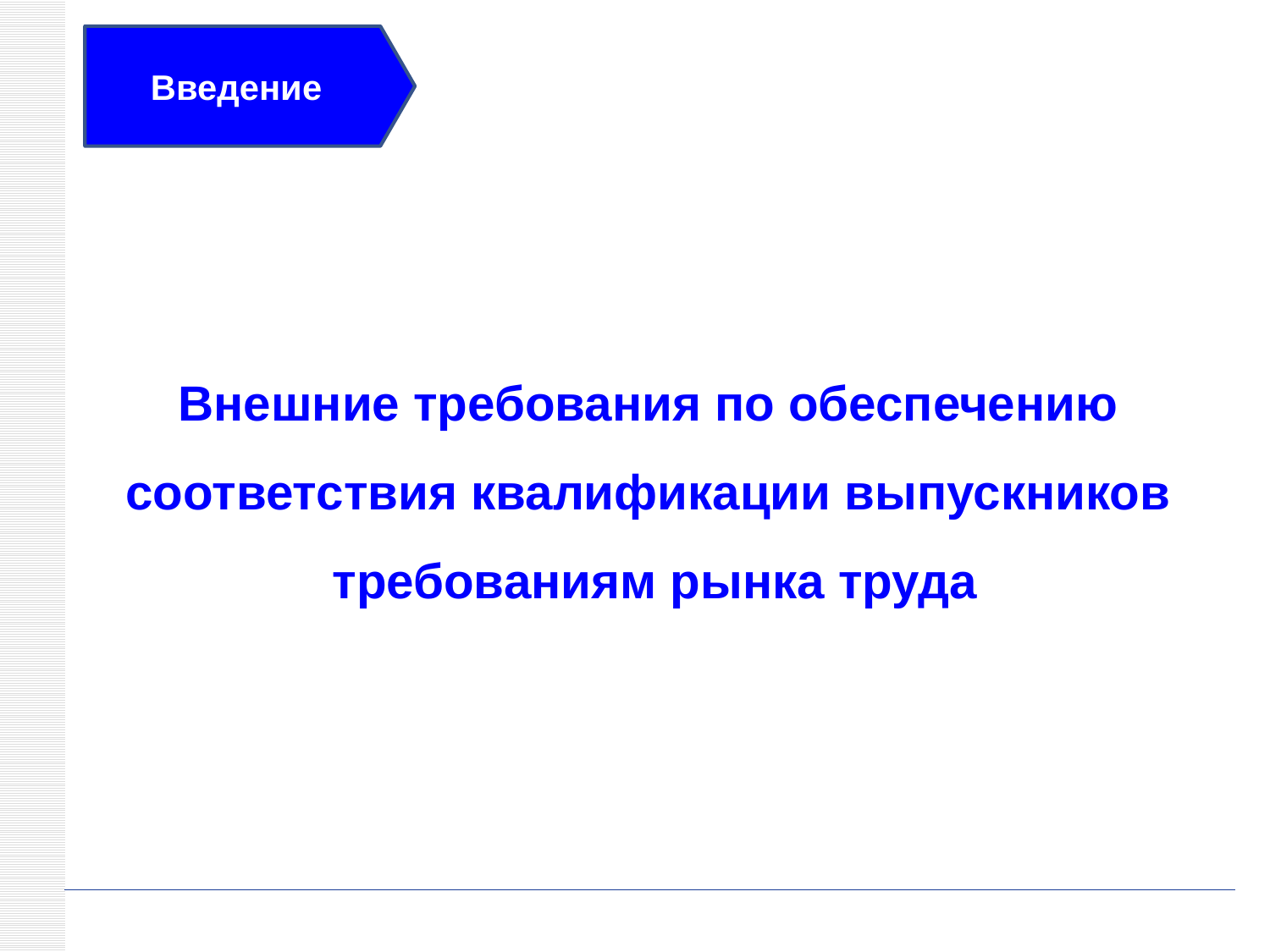

Введение
Внешние требования по обеспечению
соответствия квалификации выпускников
требованиям рынка труда